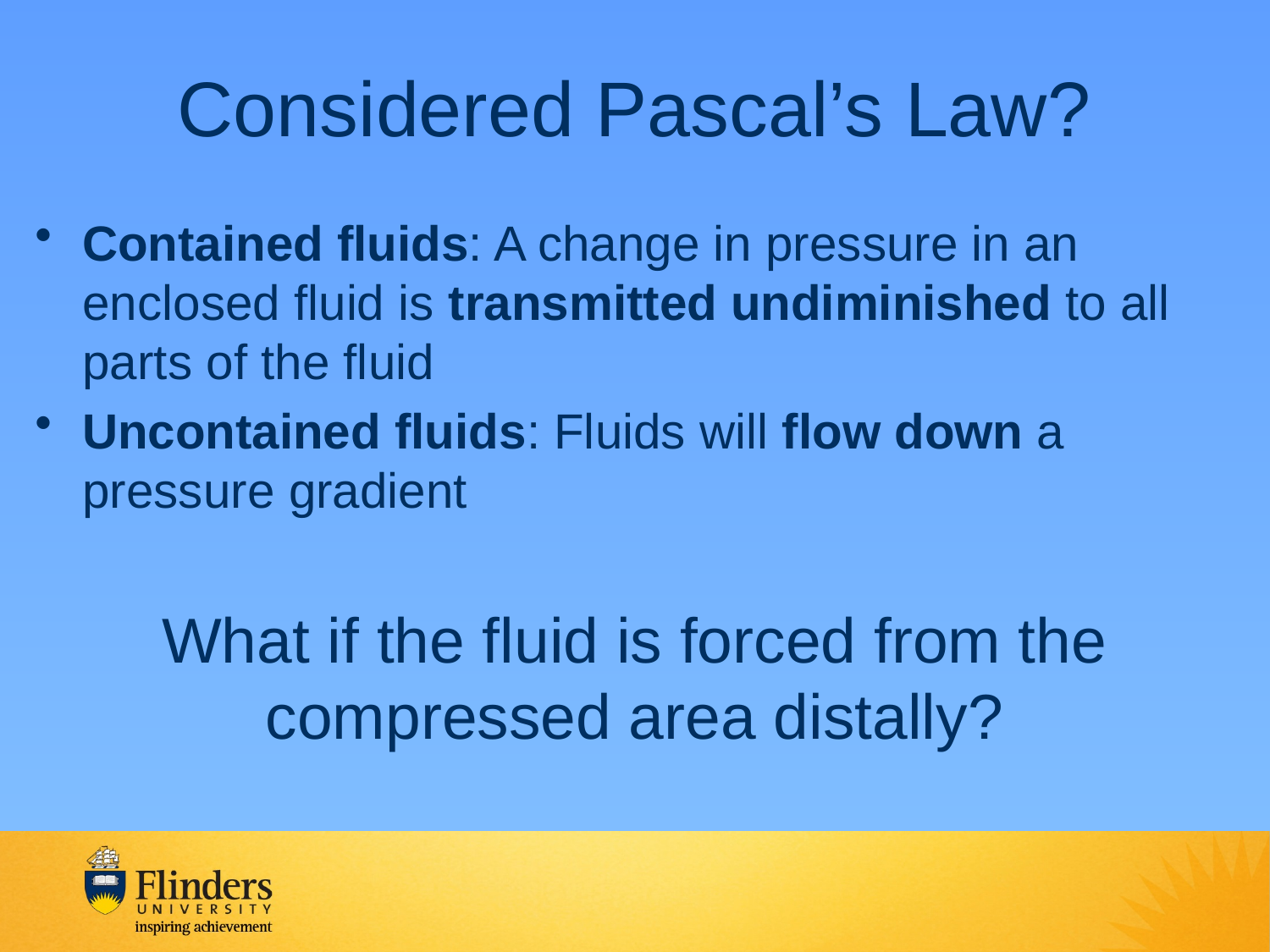

# Considered Pascal’s Law?

Contained fluids: A change in pressure in an enclosed fluid is transmitted undiminished to all parts of the fluid
Uncontained fluids: Fluids will flow down a pressure gradient

What if the fluid is forced from the compressed area distally?